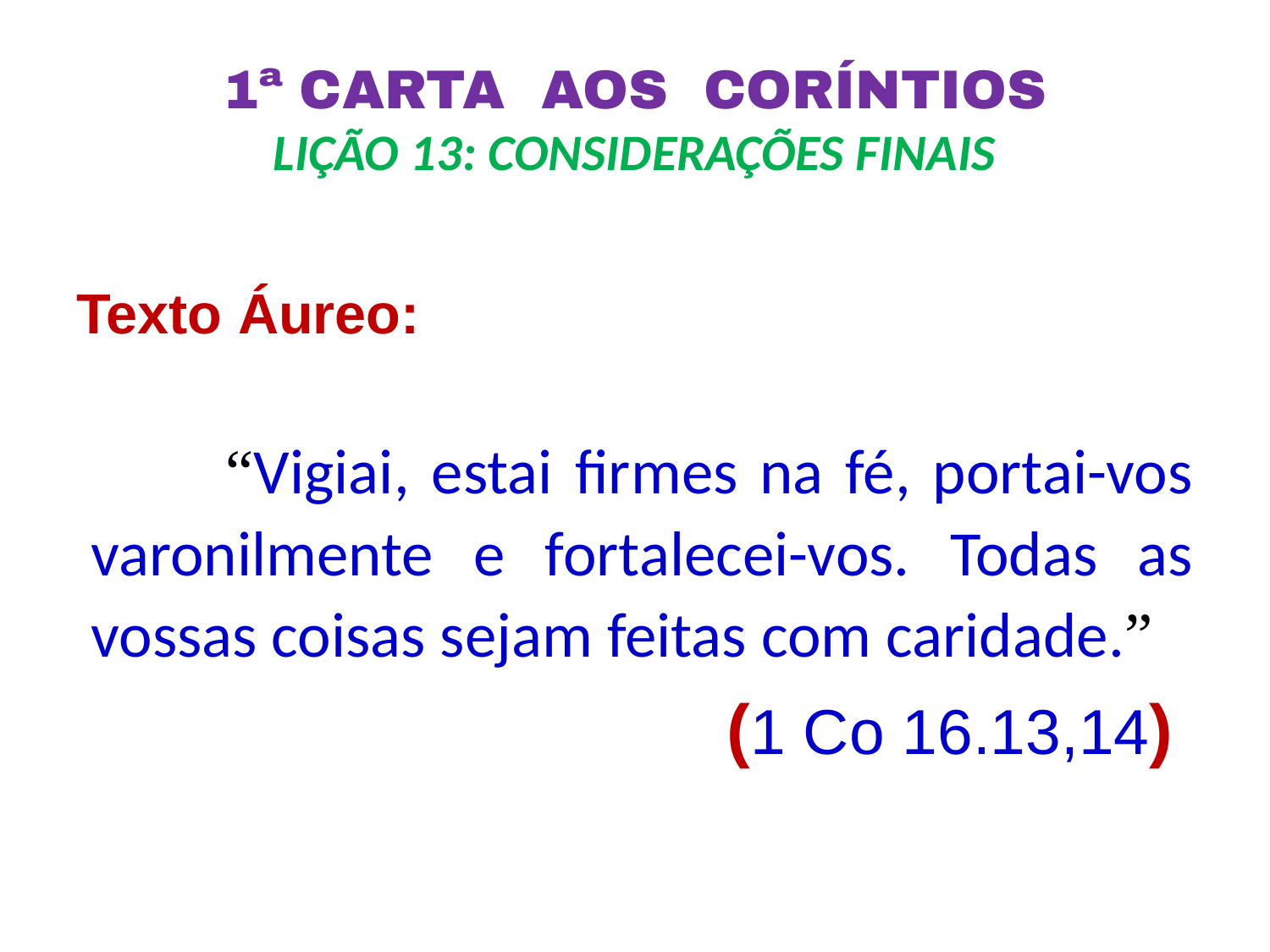

# 1ª CARTA  AOS  CORÍNTIOS LIÇÃO 13: CONSIDERAÇÕES FINAIS

Texto Áureo:

 	“Vigiai, estai firmes na fé, portai-vos varonilmente e fortalecei-vos. Todas as vossas coisas sejam feitas com caridade.”
					(1 Co 16.13,14)